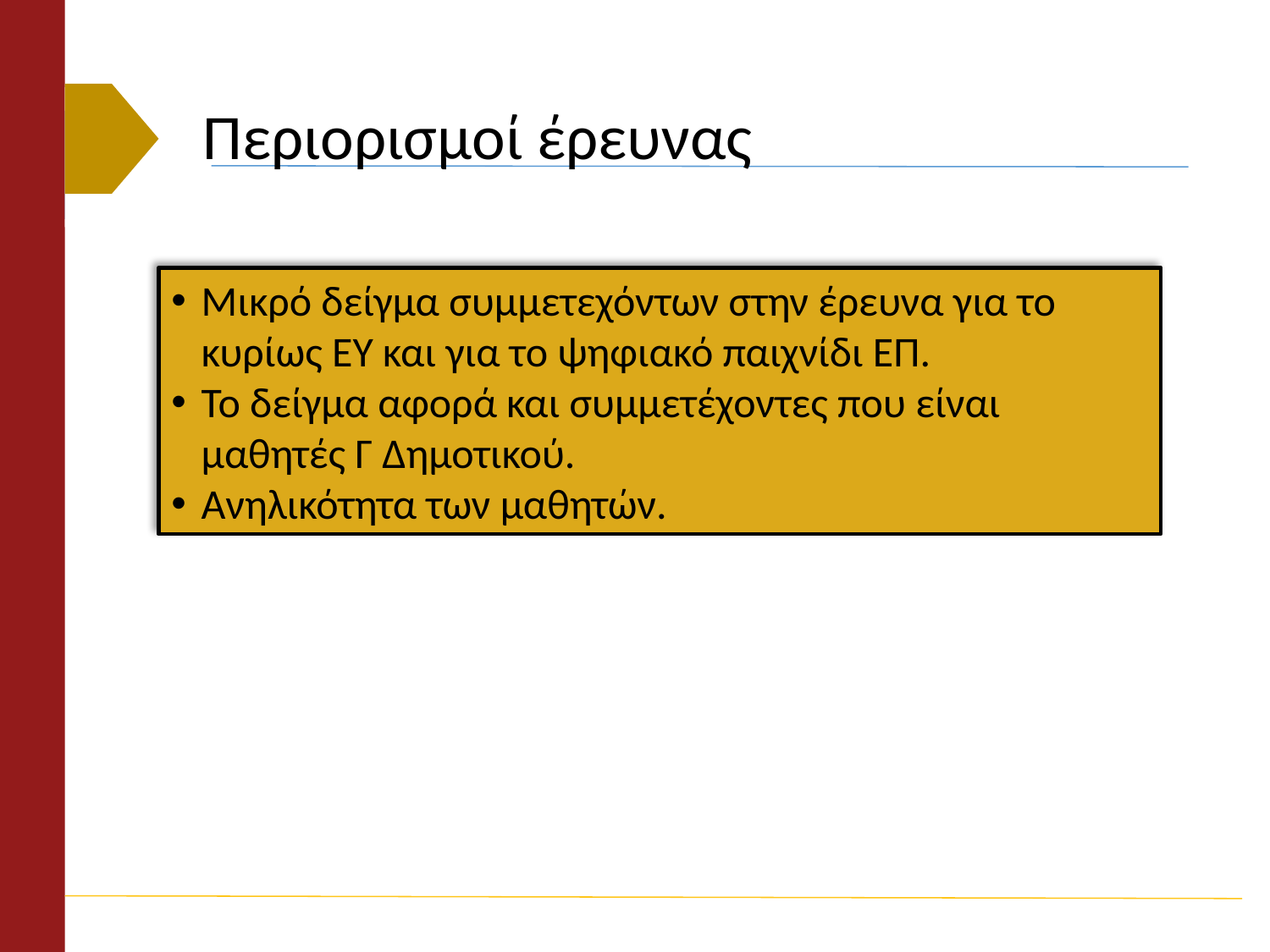

# Περιορισμοί έρευνας
Μικρό δείγμα συμμετεχόντων στην έρευνα για το κυρίως ΕΥ και για το ψηφιακό παιχνίδι ΕΠ.
Το δείγμα αφορά και συμμετέχοντες που είναι μαθητές Γ Δημοτικού.
Ανηλικότητα των μαθητών.